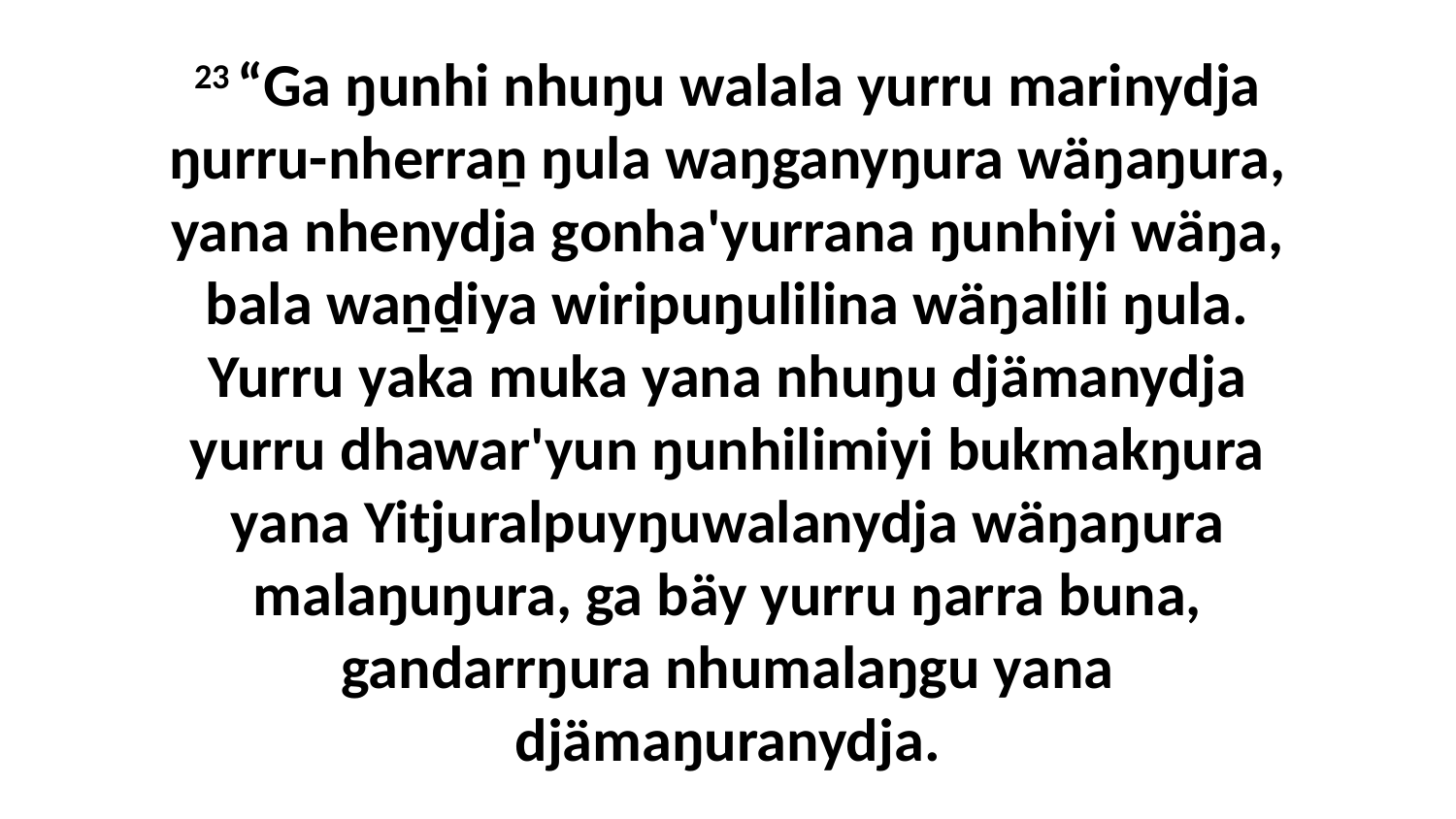

23 “Ga ŋunhi nhuŋu walala yurru marinydja ŋurru-nherraṉ ŋula waŋganyŋura wäŋaŋura, yana nhenydja gonha'yurrana ŋunhiyi wäŋa, bala waṉḏiya wiripuŋulilina wäŋalili ŋula. Yurru yaka muka yana nhuŋu djämanydja yurru dhawar'yun ŋunhilimiyi bukmakŋura yana Yitjuralpuyŋuwalanydja wäŋaŋura malaŋuŋura, ga bäy yurru ŋarra buna, gandarrŋura nhumalaŋgu yana djämaŋuranydja.